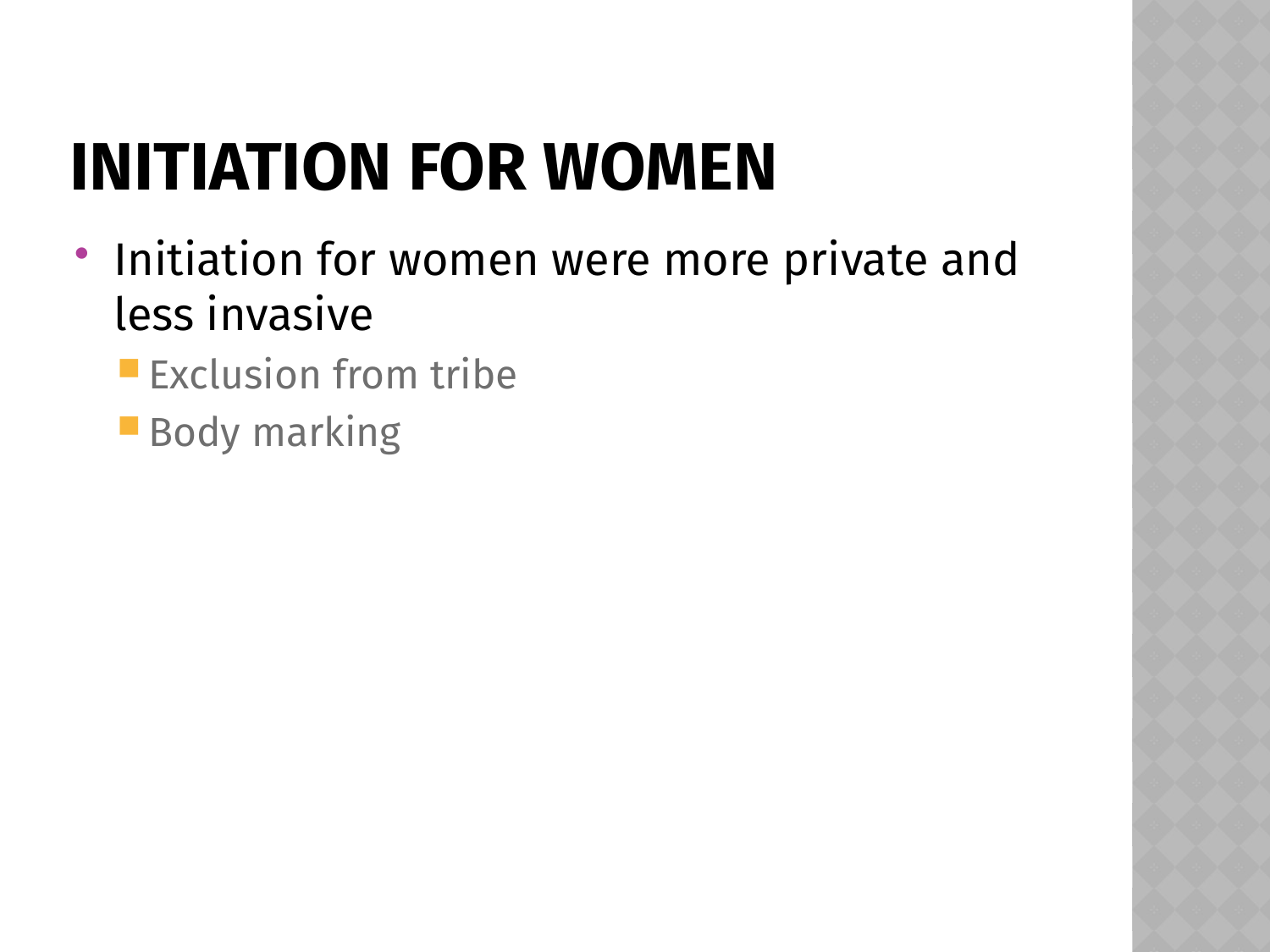

# Initiation for Women
Initiation for women were more private and less invasive
Exclusion from tribe
Body marking